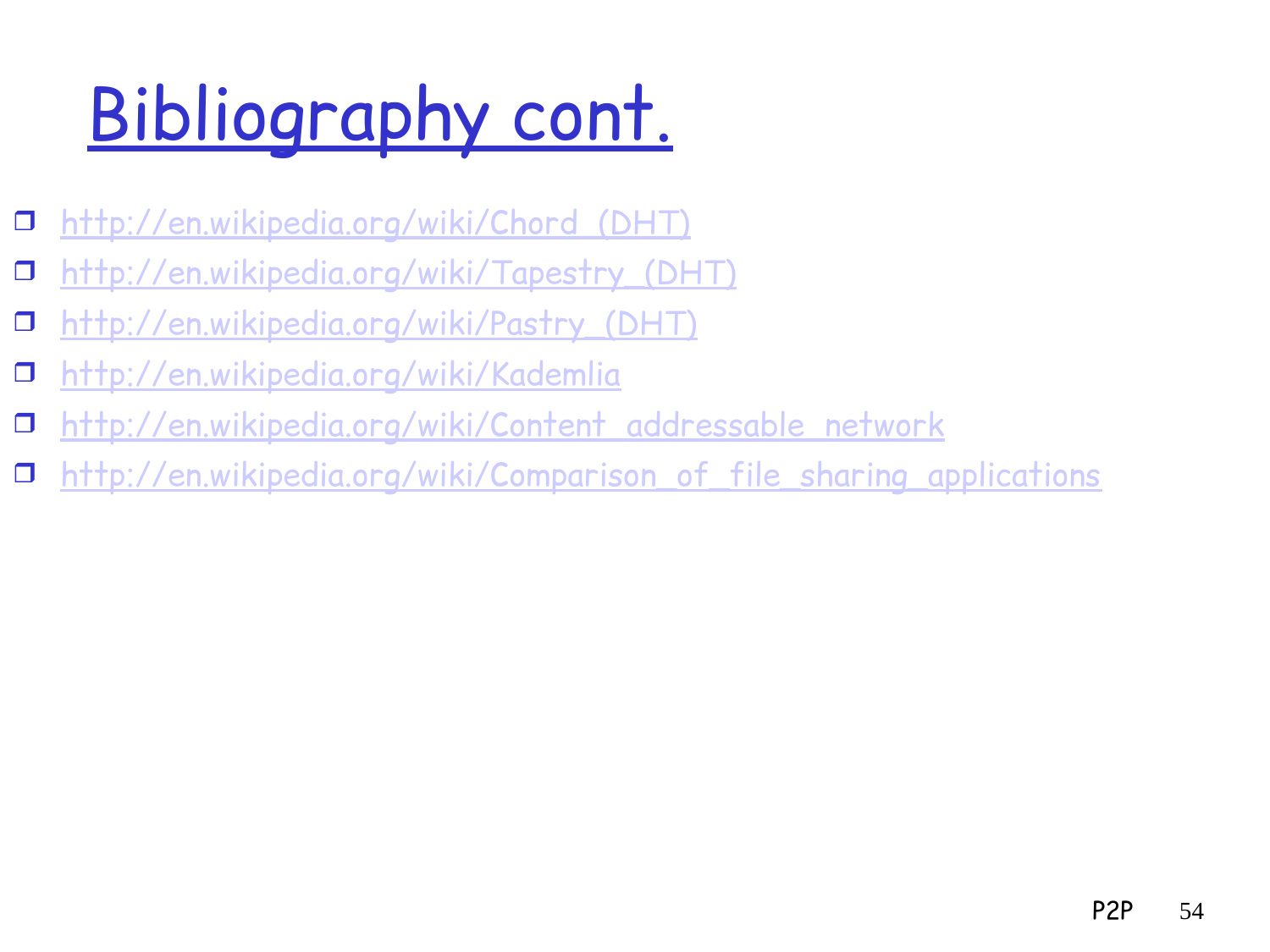

# Bibliography cont.
http://en.wikipedia.org/wiki/Chord_(DHT)
http://en.wikipedia.org/wiki/Tapestry_(DHT)
http://en.wikipedia.org/wiki/Pastry_(DHT)
http://en.wikipedia.org/wiki/Kademlia
http://en.wikipedia.org/wiki/Content_addressable_network
http://en.wikipedia.org/wiki/Comparison_of_file_sharing_applications

P2P
54